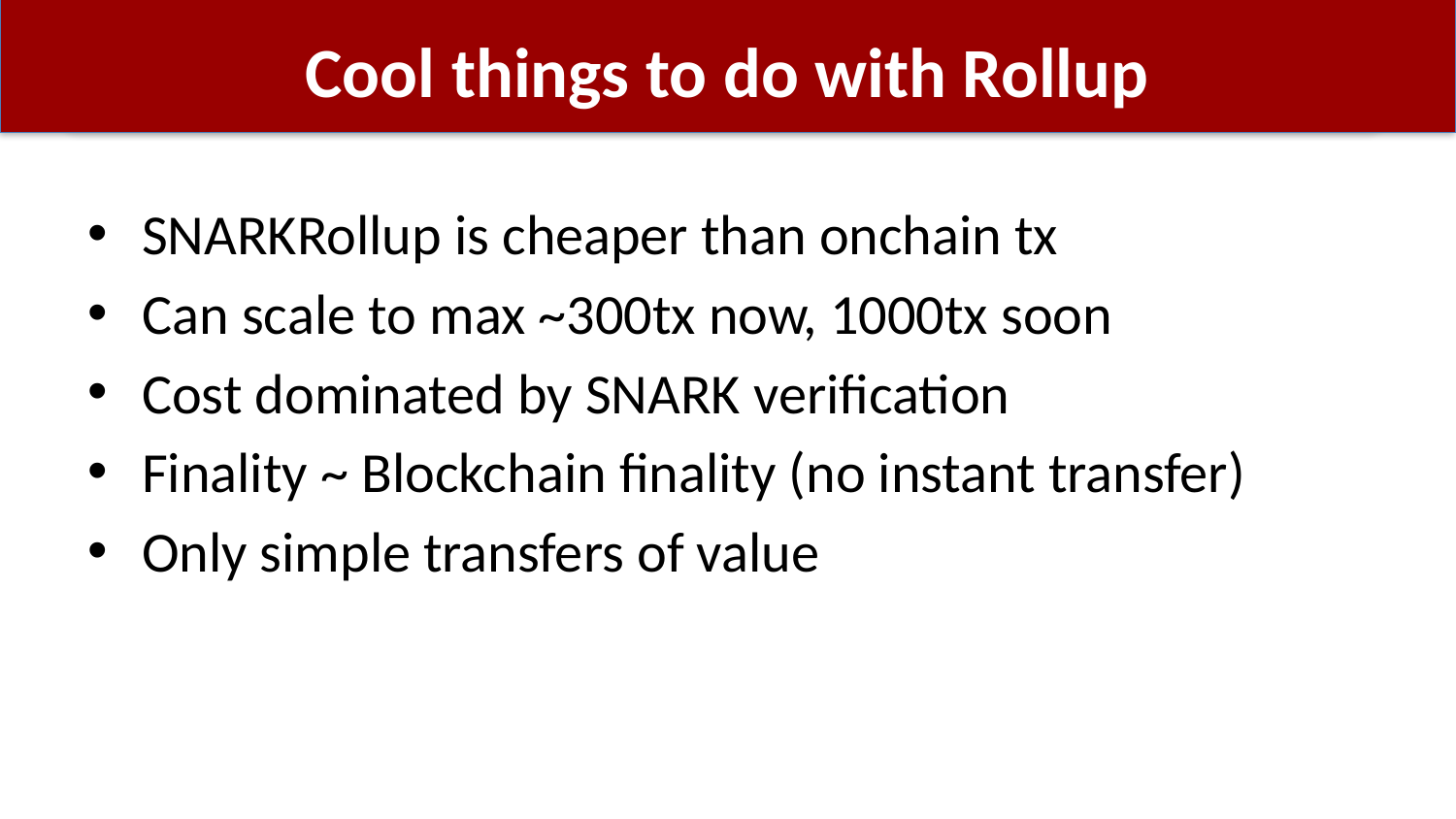

# Cool things to do with Rollup
SNARKRollup is cheaper than onchain tx
Can scale to max ~300tx now, 1000tx soon
Cost dominated by SNARK verification
Finality ~ Blockchain finality (no instant transfer)
Only simple transfers of value